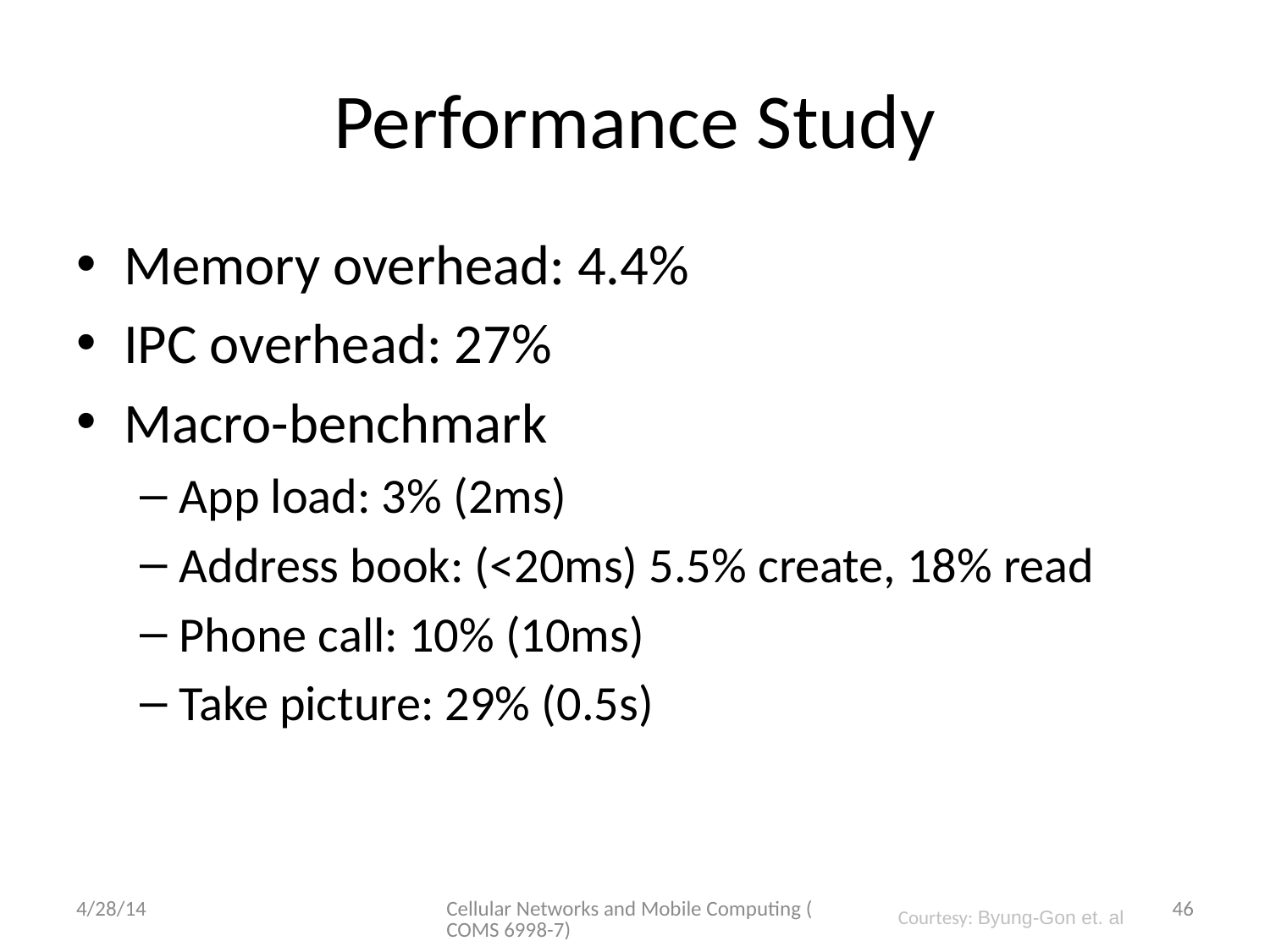

# Performance Study
Memory overhead: 4.4%
IPC overhead: 27%
Macro-benchmark
App load: 3% (2ms)
Address book: (<20ms) 5.5% create, 18% read
Phone call: 10% (10ms)
Take picture: 29% (0.5s)
4/28/14
Cellular Networks and Mobile Computing (COMS 6998-7)
46
Courtesy: Byung-Gon et. al